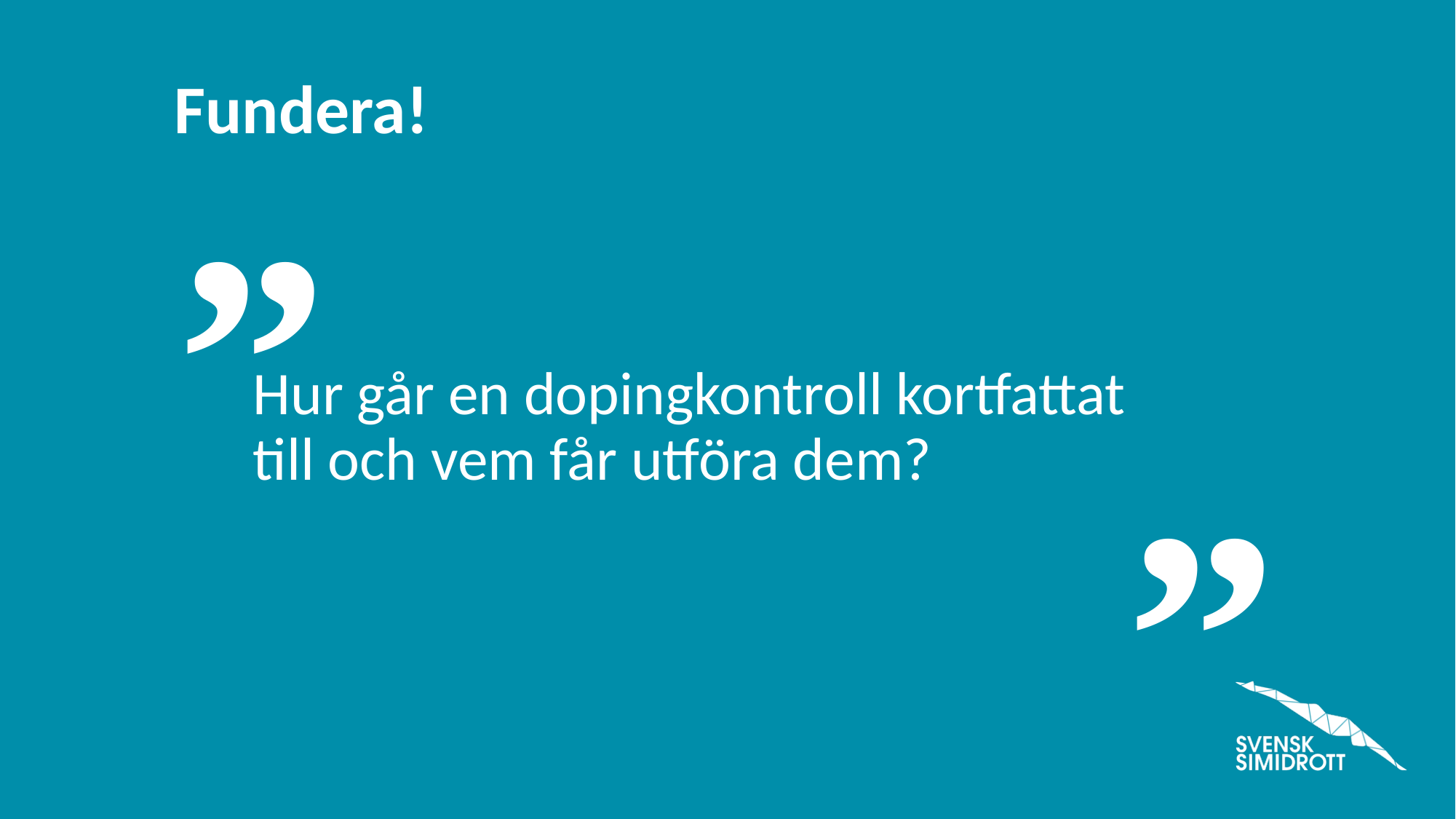

Hur går en dopingkontroll kortfattat till och vem får utföra dem?